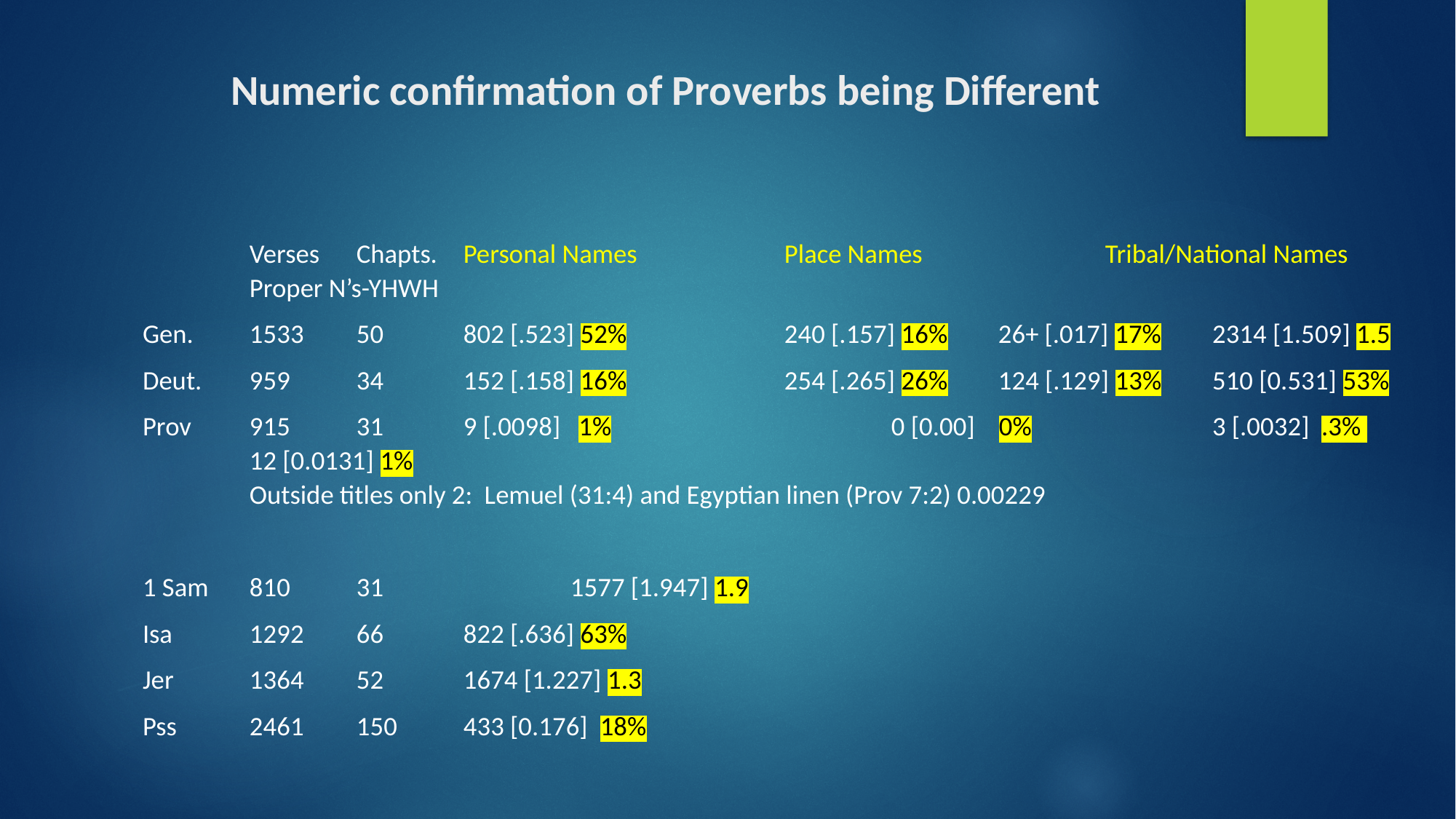

# Numeric confirmation of Proverbs being Different

	Verses 	Chapts. 	Personal Names 		Place Names	 	Tribal/National Names 	Proper N’s-YHWH
Gen.    	1533	50	802 [.523] 52%		240 [.157] 16%		26+ [.017] 17%	2314 [1.509] 1.5
Deut.	959  		34	152 [.158] 16%	 	254 [.265] 26%		124 [.129] 13%	510 [0.531] 53%
Prov 	915		31	9 [.0098]   1%		 	0 [0.00]    0%		 	3 [.0032]  .3% 		12 [0.0131] 1%
 			Outside titles only 2:  Lemuel (31:4) and Egyptian linen (Prov 7:2) 0.00229

1 Sam 	810 		31					 										1577 [1.947] 1.9
Isa		1292	66															822 [.636] 63%
Jer 		1364 	52															1674 [1.227] 1.3
Pss		2461 	150															433 [0.176]  18%